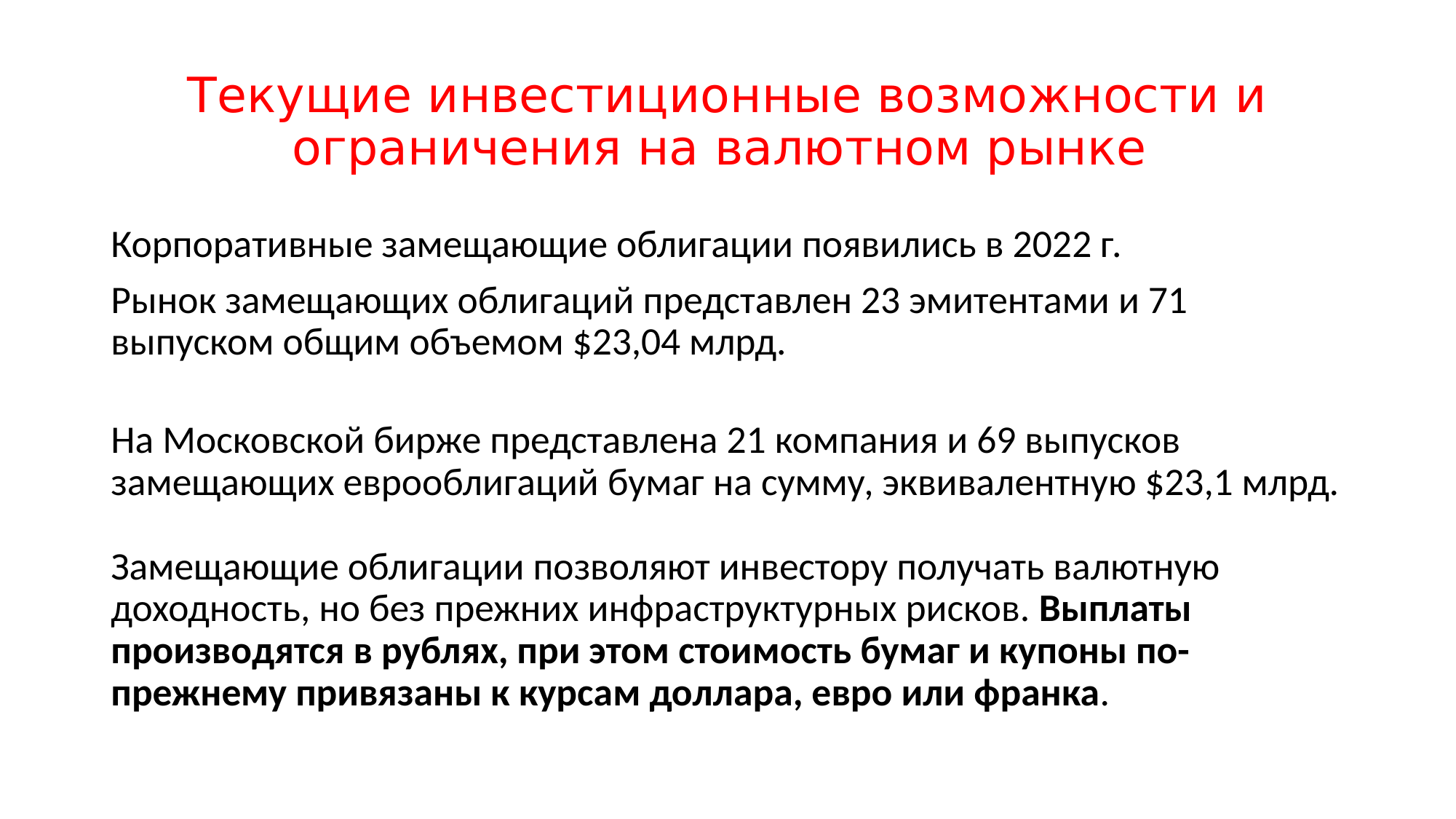

# Текущие инвестиционные возможности и ограничения на валютном рынке
Корпоративные замещающие облигации появились в 2022 г.
Рынок замещающих облигаций представлен 23 эмитентами и 71 выпуском общим объемом $23,04 млрд.
На Московской бирже представлена 21 компания и 69 выпусков замещающих еврооблигаций бумаг на сумму, эквивалентную $23,1 млрд.
Замещающие облигации позволяют инвестору получать валютную доходность, но без прежних инфраструктурных рисков. Выплаты производятся в рублях, при этом стоимость бумаг и купоны по-прежнему привязаны к курсам доллара, евро или франка.